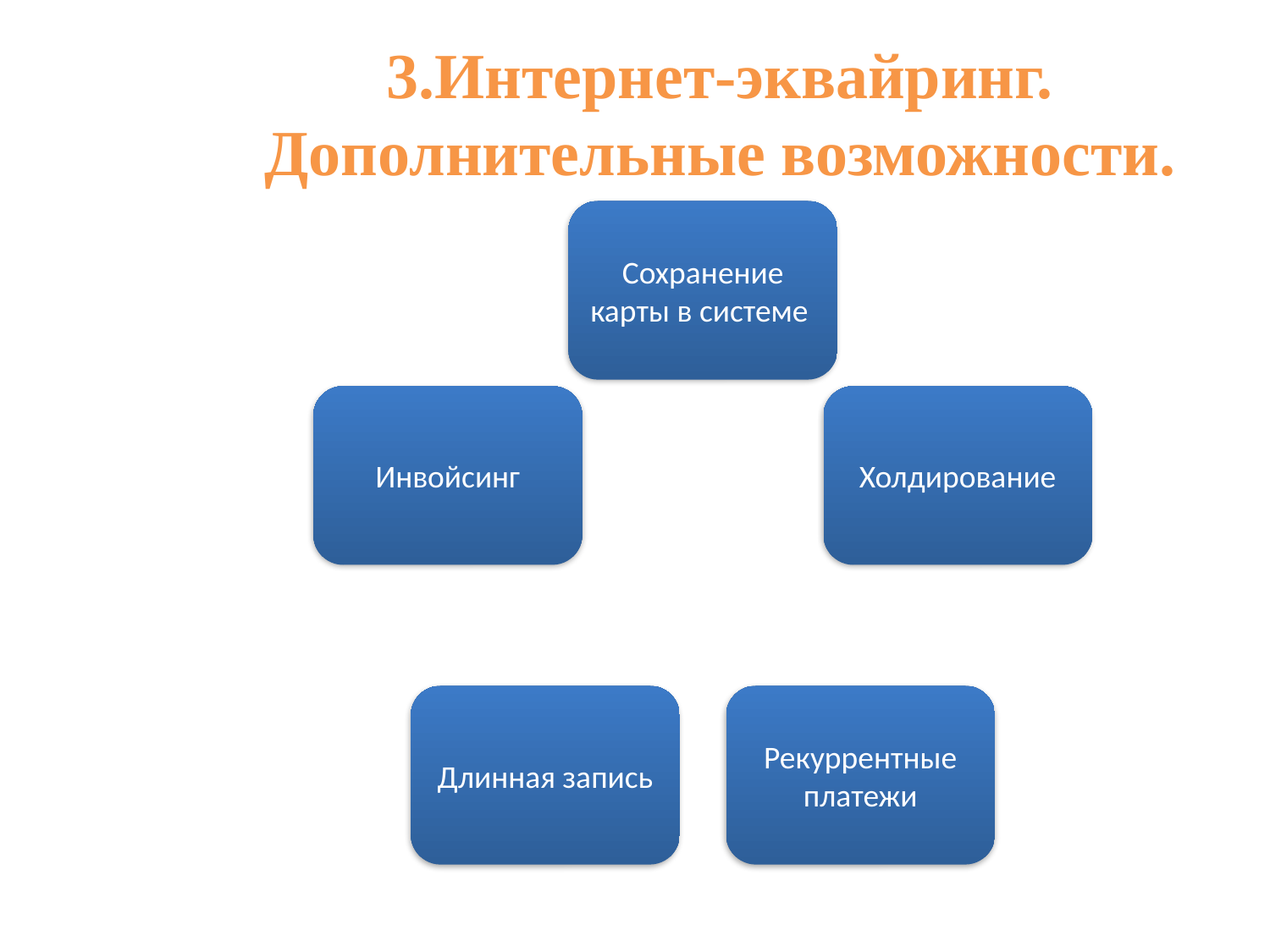

# 3.Интернет-эквайринг. Дополнительные возможности.
Сохранение карты в системе
Холдирование
Рекуррентные платежи
Длинная запись
Инвойсинг